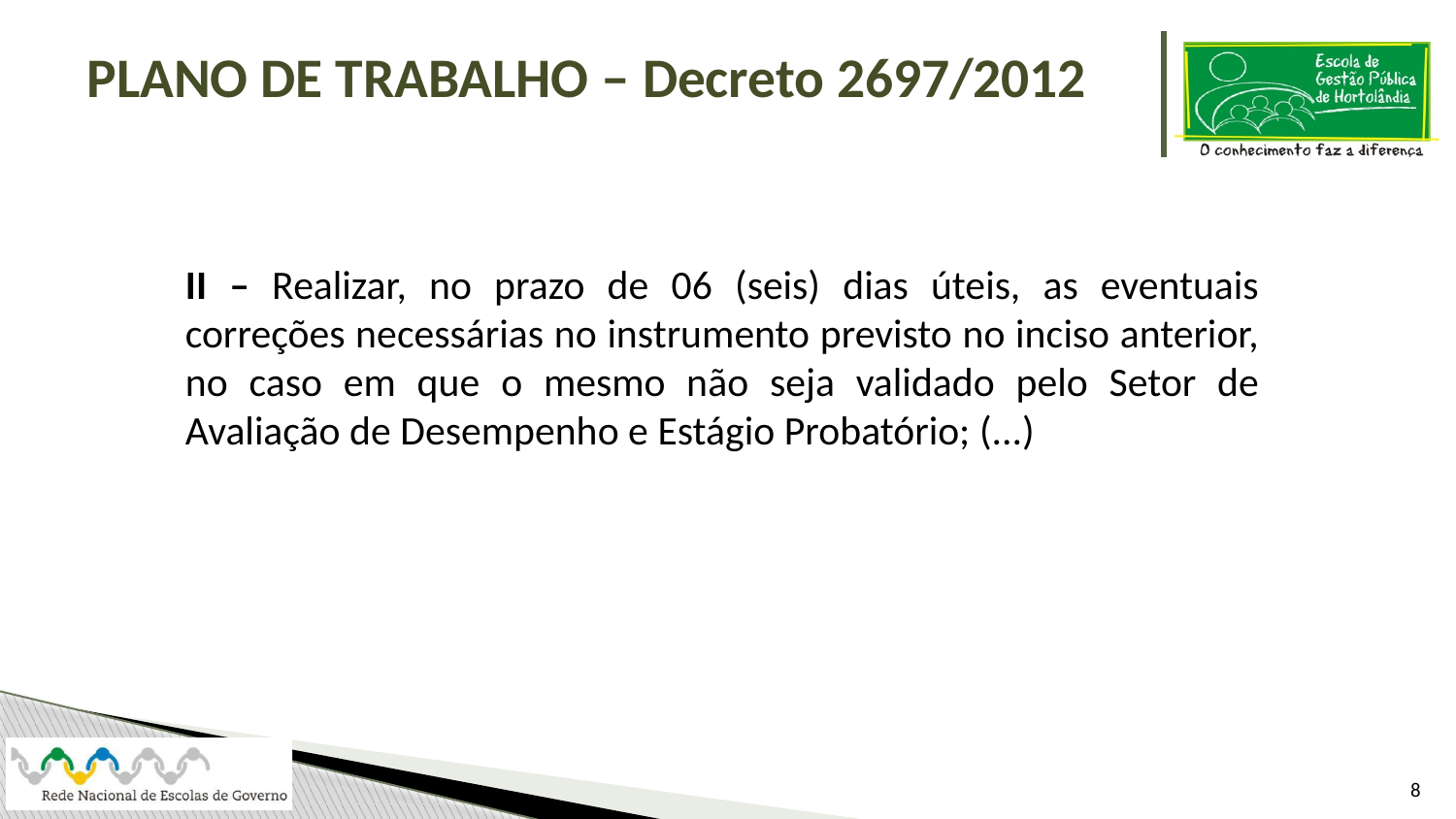

PLANO DE TRABALHO – Decreto 2697/2012
II – Realizar, no prazo de 06 (seis) dias úteis, as eventuais correções necessárias no instrumento previsto no inciso anterior, no caso em que o mesmo não seja validado pelo Setor de Avaliação de Desempenho e Estágio Probatório; (...)
8